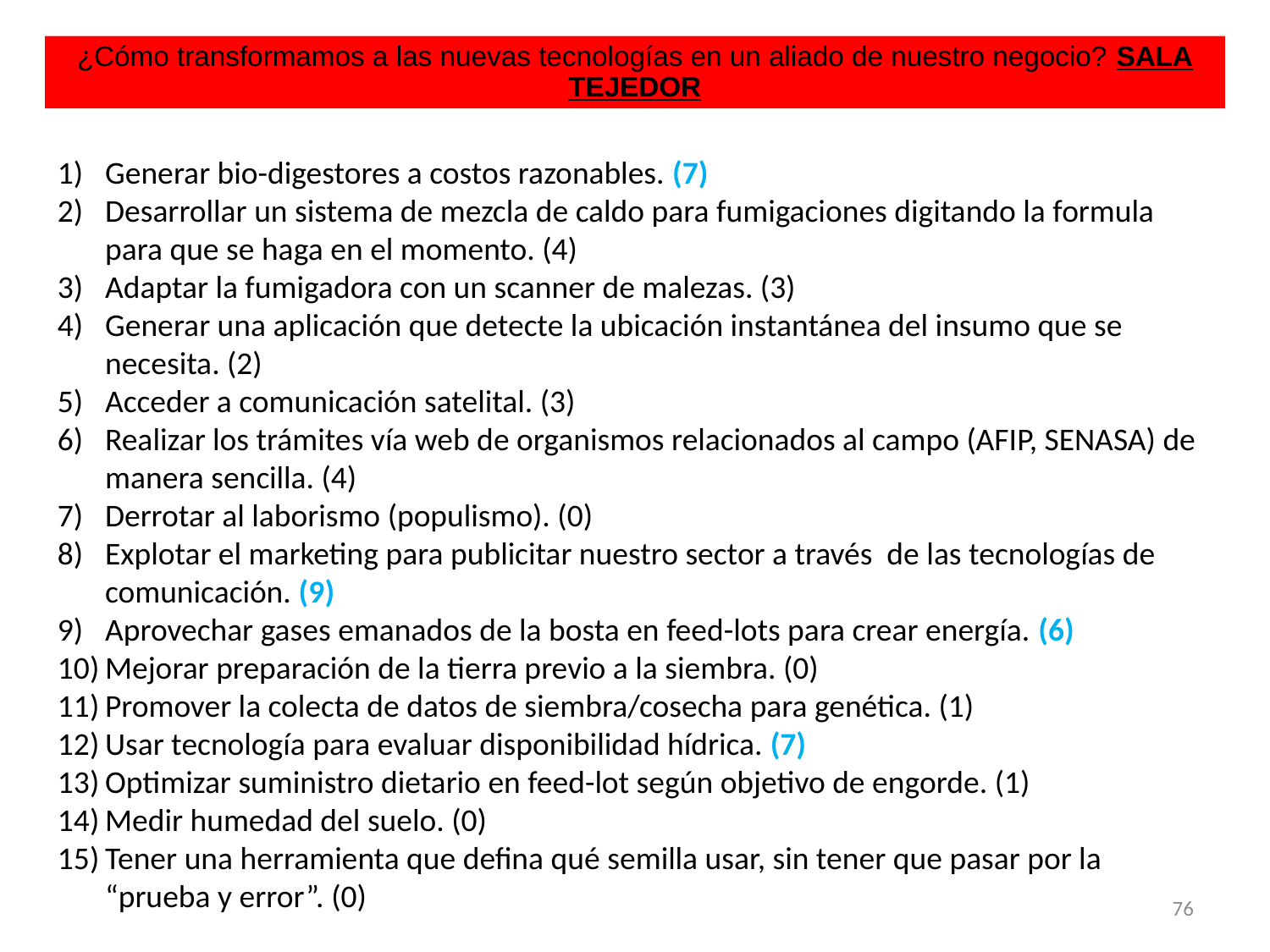

¿Cómo transformamos a las nuevas tecnologías en un aliado de nuestro negocio? SALA TEJEDOR
Generar bio-digestores a costos razonables. (7)
Desarrollar un sistema de mezcla de caldo para fumigaciones digitando la formula para que se haga en el momento. (4)
Adaptar la fumigadora con un scanner de malezas. (3)
Generar una aplicación que detecte la ubicación instantánea del insumo que se necesita. (2)
Acceder a comunicación satelital. (3)
Realizar los trámites vía web de organismos relacionados al campo (AFIP, SENASA) de manera sencilla. (4)
Derrotar al laborismo (populismo). (0)
Explotar el marketing para publicitar nuestro sector a través  de las tecnologías de comunicación. (9)
Aprovechar gases emanados de la bosta en feed-lots para crear energía. (6)
Mejorar preparación de la tierra previo a la siembra. (0)
Promover la colecta de datos de siembra/cosecha para genética. (1)
Usar tecnología para evaluar disponibilidad hídrica. (7)
Optimizar suministro dietario en feed-lot según objetivo de engorde. (1)
Medir humedad del suelo. (0)
Tener una herramienta que defina qué semilla usar, sin tener que pasar por la “prueba y error”. (0)
76